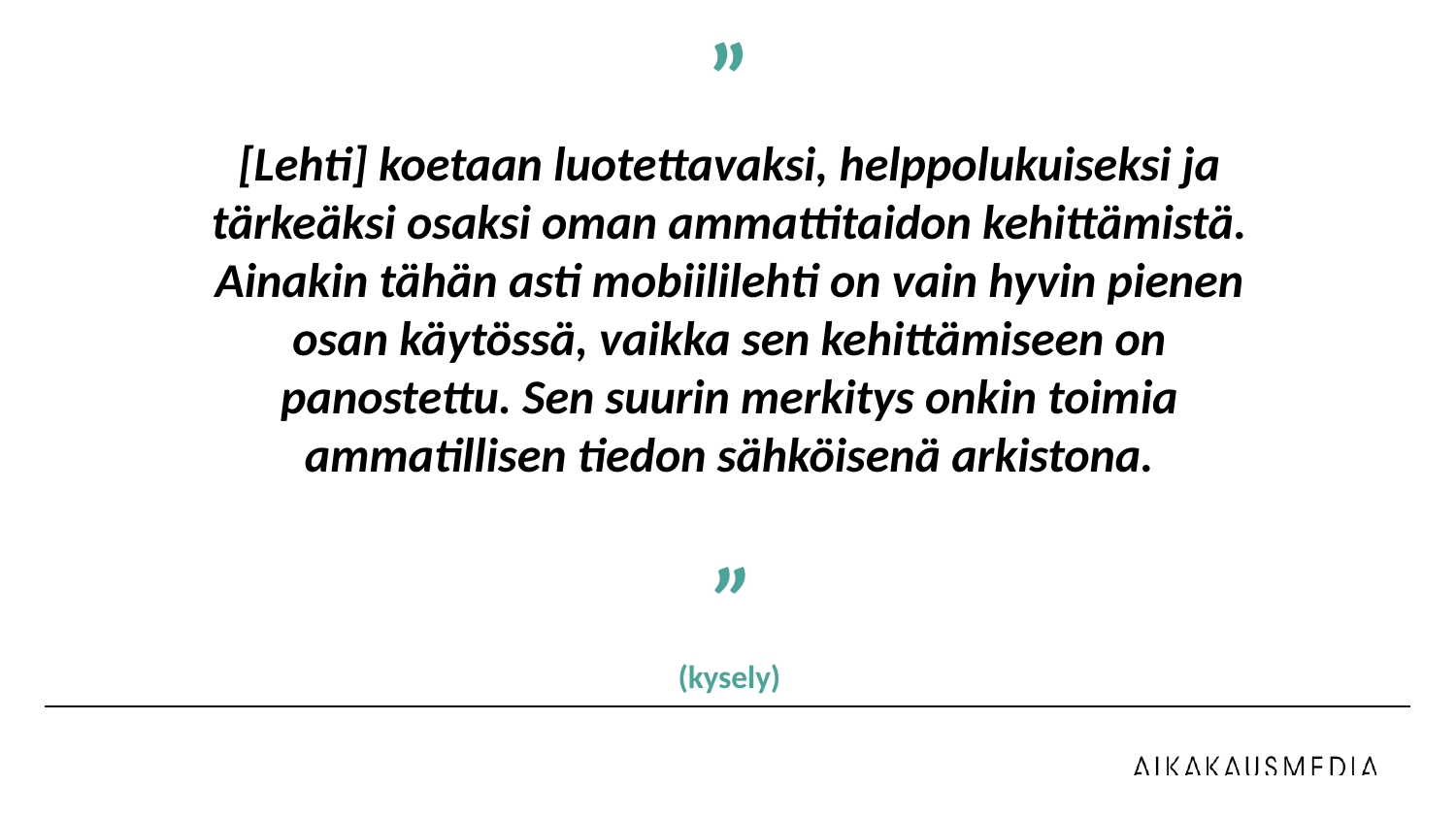

”
[Lehti] koetaan luotettavaksi, helppolukuiseksi ja tärkeäksi osaksi oman ammattitaidon kehittämistä. Ainakin tähän asti mobiililehti on vain hyvin pienen osan käytössä, vaikka sen kehittämiseen on panostettu. Sen suurin merkitys onkin toimia ammatillisen tiedon sähköisenä arkistona.
 ”
(kysely)